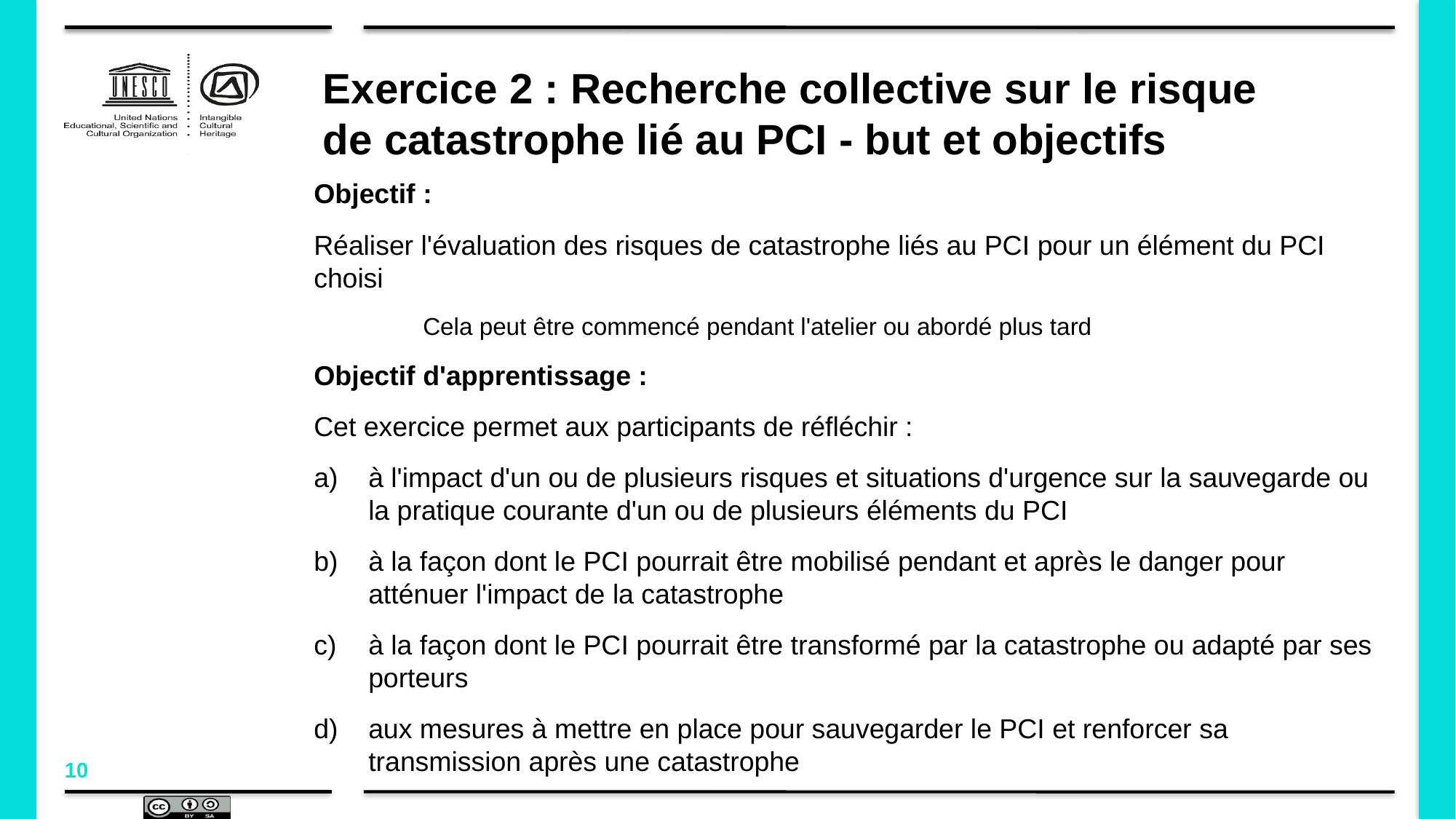

# Exercice 2 : Recherche collective sur le risque de catastrophe lié au PCI - but et objectifs
Objectif :
Réaliser l'évaluation des risques de catastrophe liés au PCI pour un élément du PCI choisi
	Cela peut être commencé pendant l'atelier ou abordé plus tard
Objectif d'apprentissage :
Cet exercice permet aux participants de réfléchir :
à l'impact d'un ou de plusieurs risques et situations d'urgence sur la sauvegarde ou la pratique courante d'un ou de plusieurs éléments du PCI
à la façon dont le PCI pourrait être mobilisé pendant et après le danger pour atténuer l'impact de la catastrophe
à la façon dont le PCI pourrait être transformé par la catastrophe ou adapté par ses porteurs
aux mesures à mettre en place pour sauvegarder le PCI et renforcer sa transmission après une catastrophe